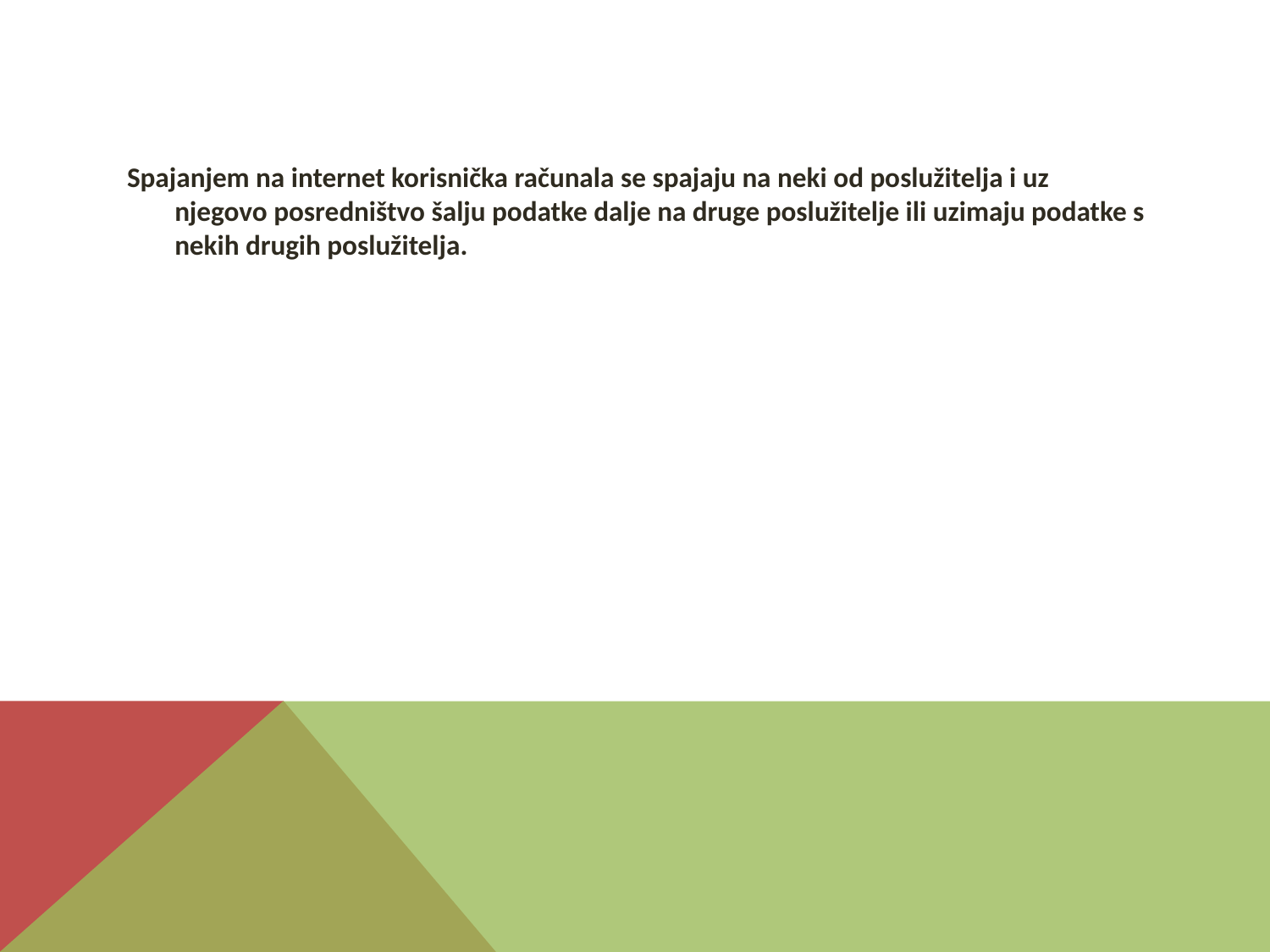

#
Spajanjem na internet korisnička računala se spajaju na neki od poslužitelja i uz njegovo posredništvo šalju podatke dalje na druge poslužitelje ili uzimaju podatke s nekih drugih poslužitelja.